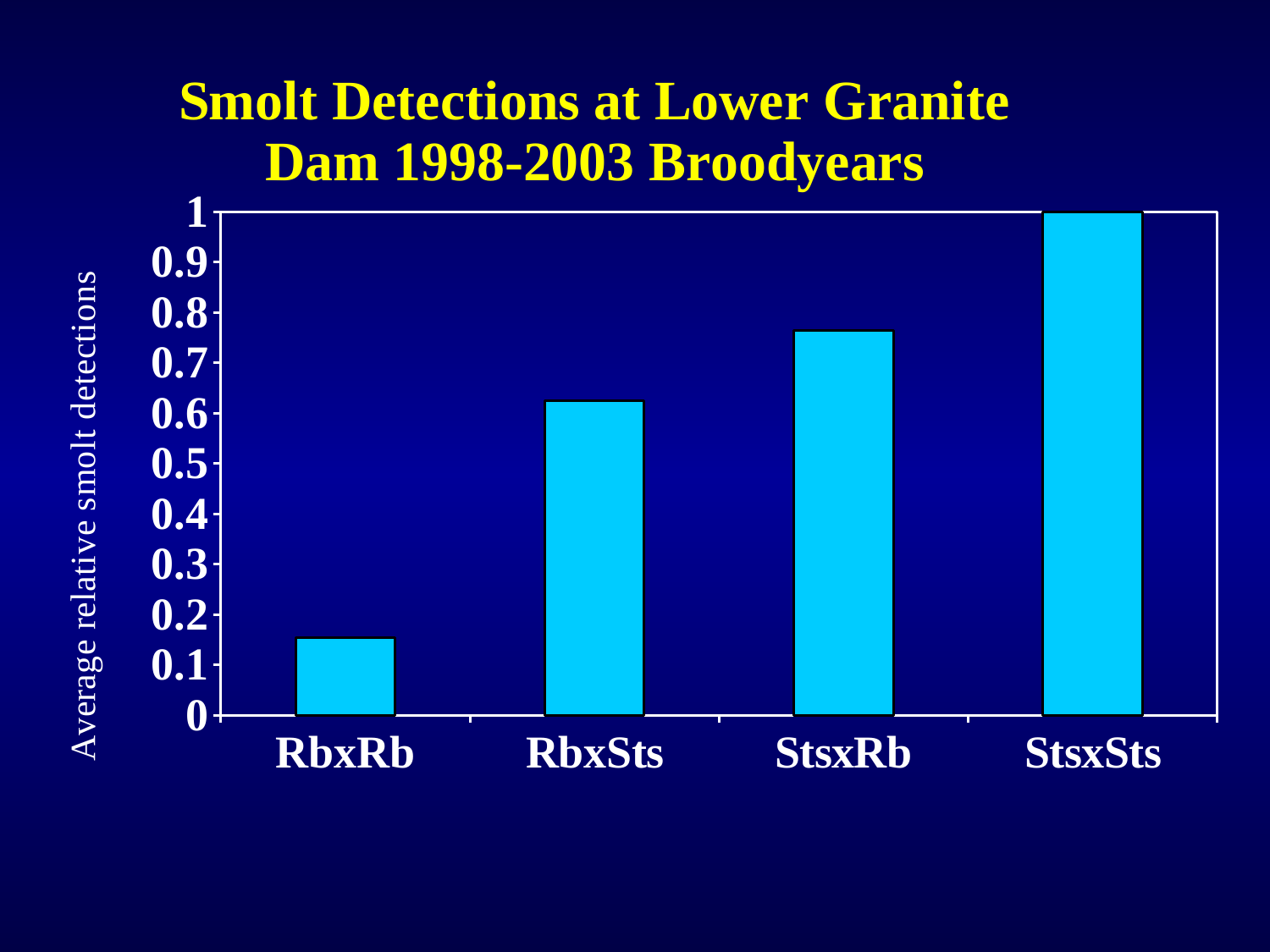

### Chart: Smolt Detections at Lower Granite Dam 1998-2003 Broodyears

| Category |  |
|---|---|
| RbxRb | 0.15500000000000017 |
| RbxSts | 0.6250000000000008 |
| StsxRb | 0.7650000000000008 |
| StsxSts | 1.0 |